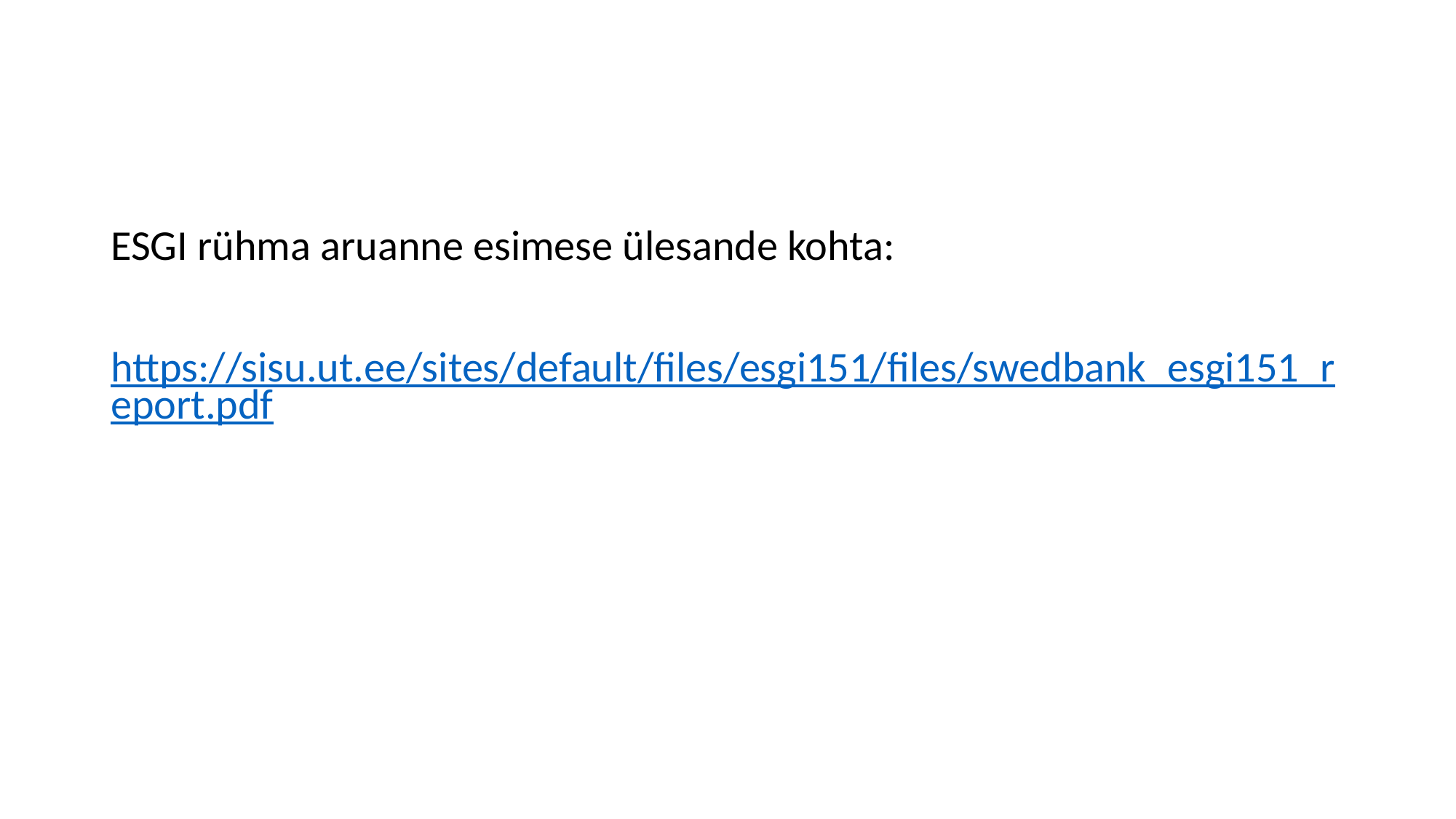

#
ESGI rühma aruanne esimese ülesande kohta:

https://sisu.ut.ee/sites/default/files/esgi151/files/swedbank_esgi151_report.pdf